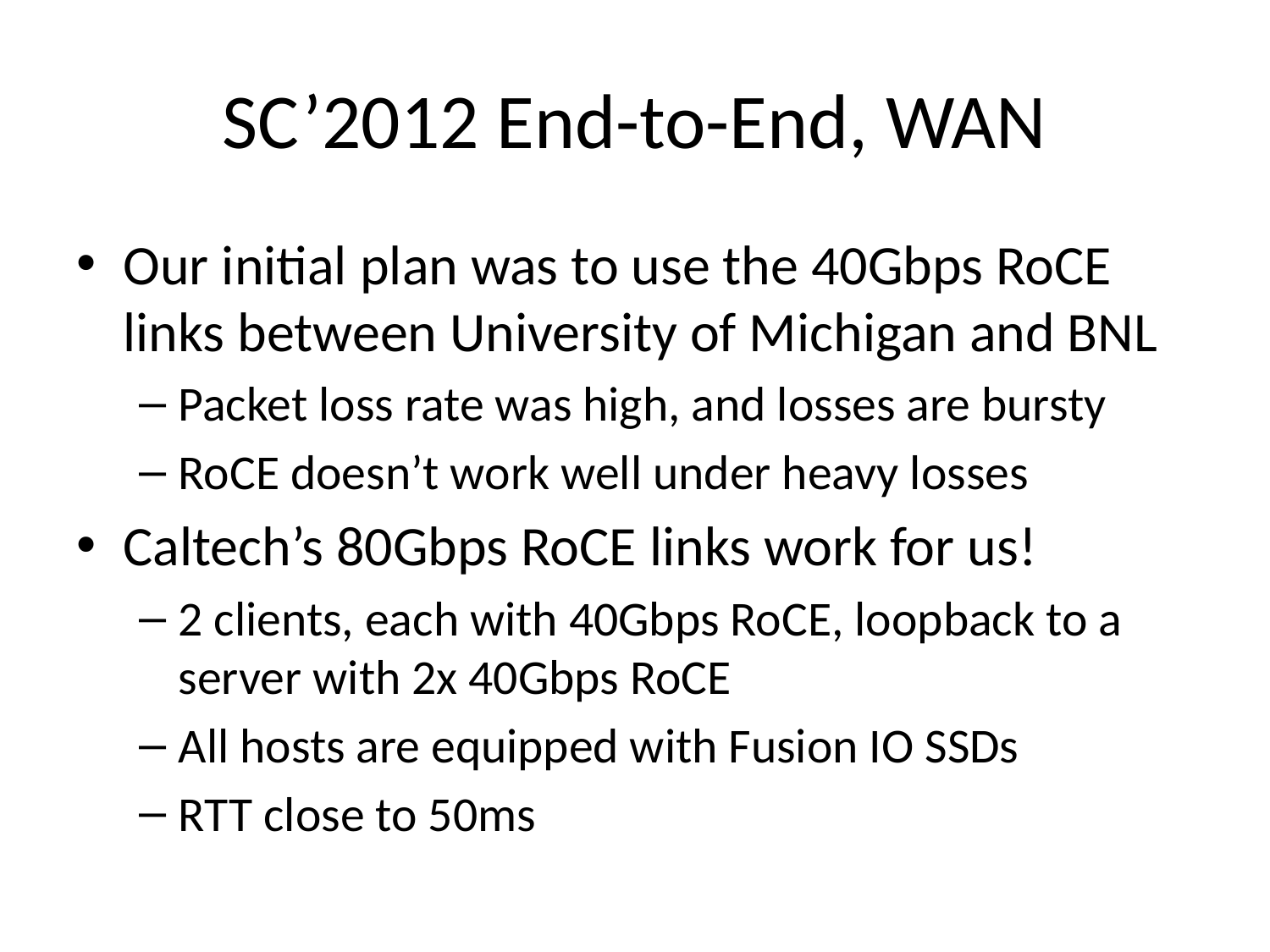

# SC’2012 End-to-End, WAN
Our initial plan was to use the 40Gbps RoCE links between University of Michigan and BNL
Packet loss rate was high, and losses are bursty
RoCE doesn’t work well under heavy losses
Caltech’s 80Gbps RoCE links work for us!
2 clients, each with 40Gbps RoCE, loopback to a server with 2x 40Gbps RoCE
All hosts are equipped with Fusion IO SSDs
RTT close to 50ms